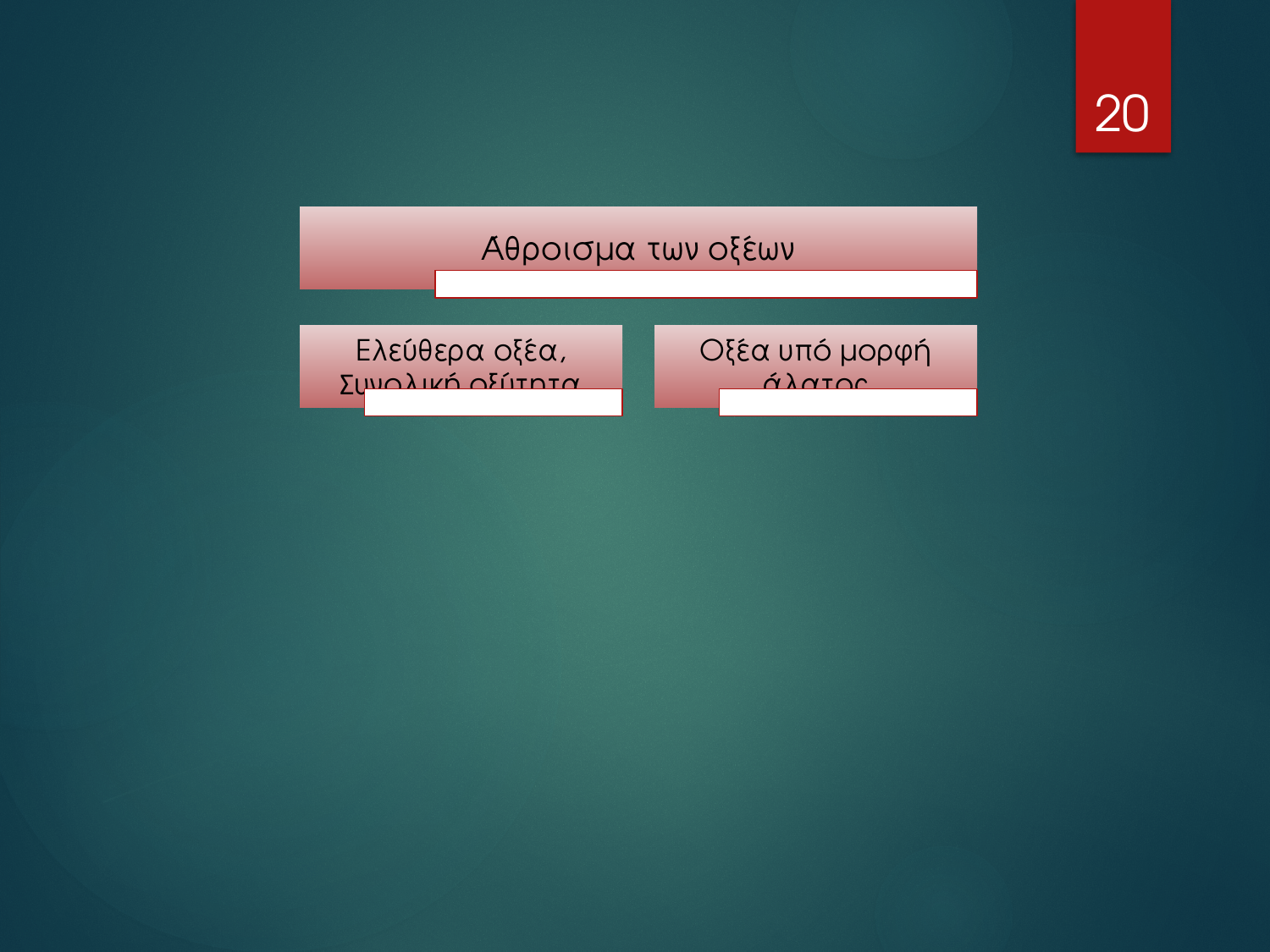

20
Άθροισμα των οξέων
Ελεύθερα οξέα, Συνολική οξύτητα
Οξέα υπό μορφή άλατος